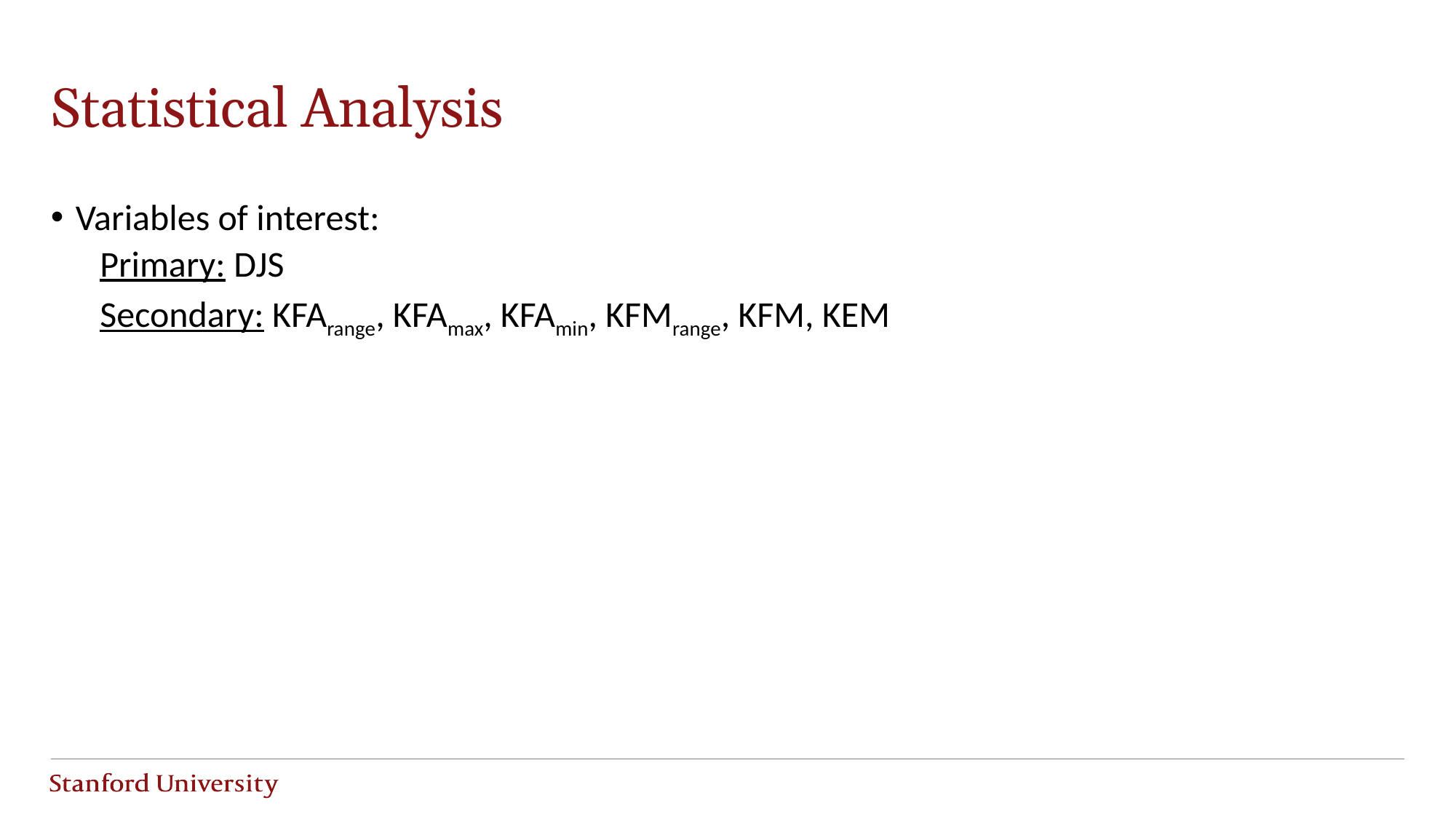

# Statistical Analysis

Variables of interest:
Primary: DJS
Secondary: KFArange, KFAmax, KFAmin, KFMrange, KFM, KEM